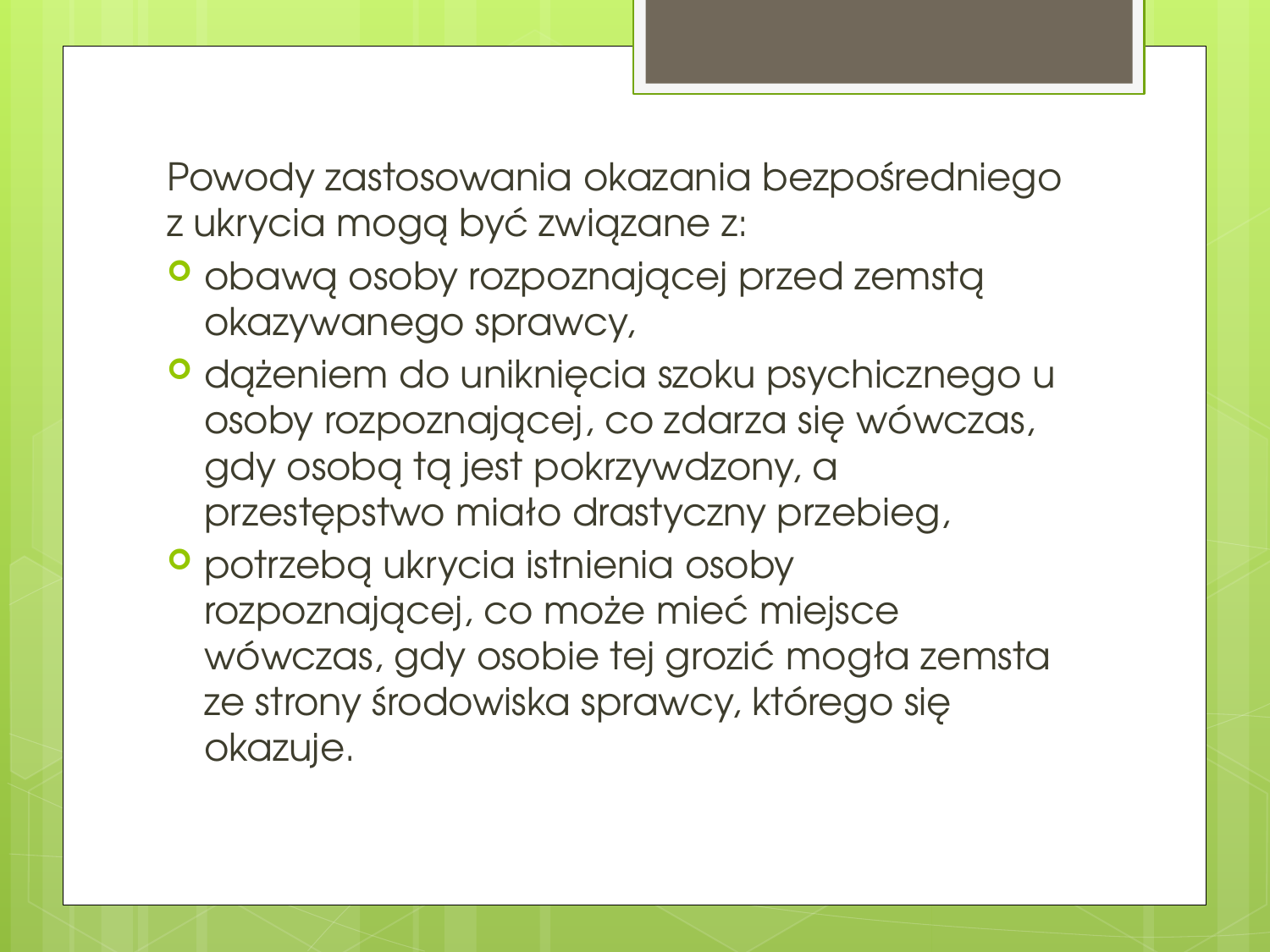

#
Powody zastosowania okazania bezpośredniego z ukrycia mogą być związane z:
obawą osoby rozpoznającej przed zemstą okazywanego sprawcy,
dążeniem do uniknięcia szoku psychicznego u osoby rozpoznającej, co zdarza się wówczas, gdy osobą tą jest pokrzywdzony, a przestępstwo miało drastyczny przebieg,
potrzebą ukrycia istnienia osoby rozpoznającej, co może mieć miejsce wówczas, gdy osobie tej grozić mogła zemsta ze strony środowiska sprawcy, którego się okazuje.